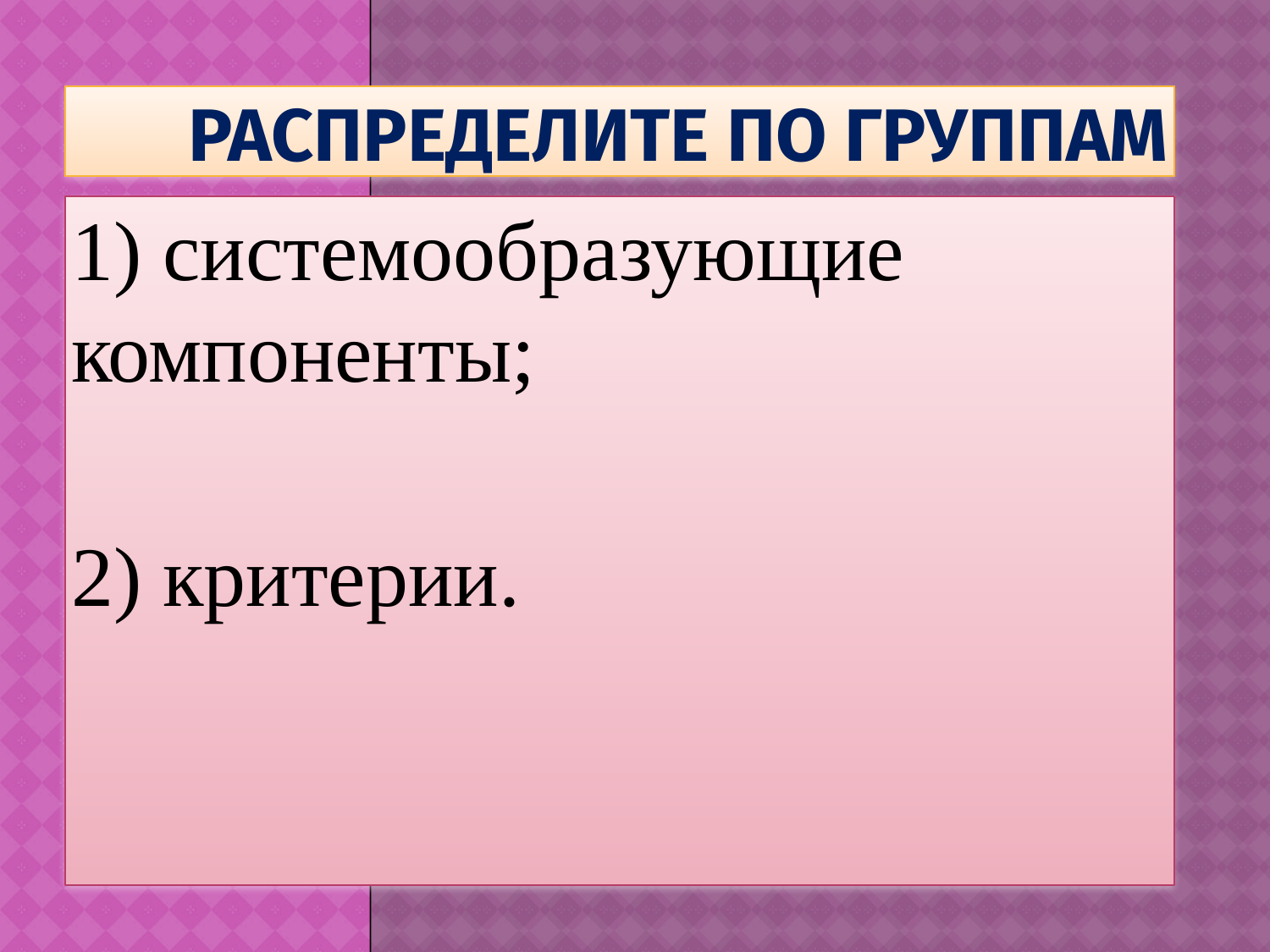

# РАСПРЕДЕЛИТЕ ПО ГРУППАМ
1) системообразующие компоненты;

2) критерии.